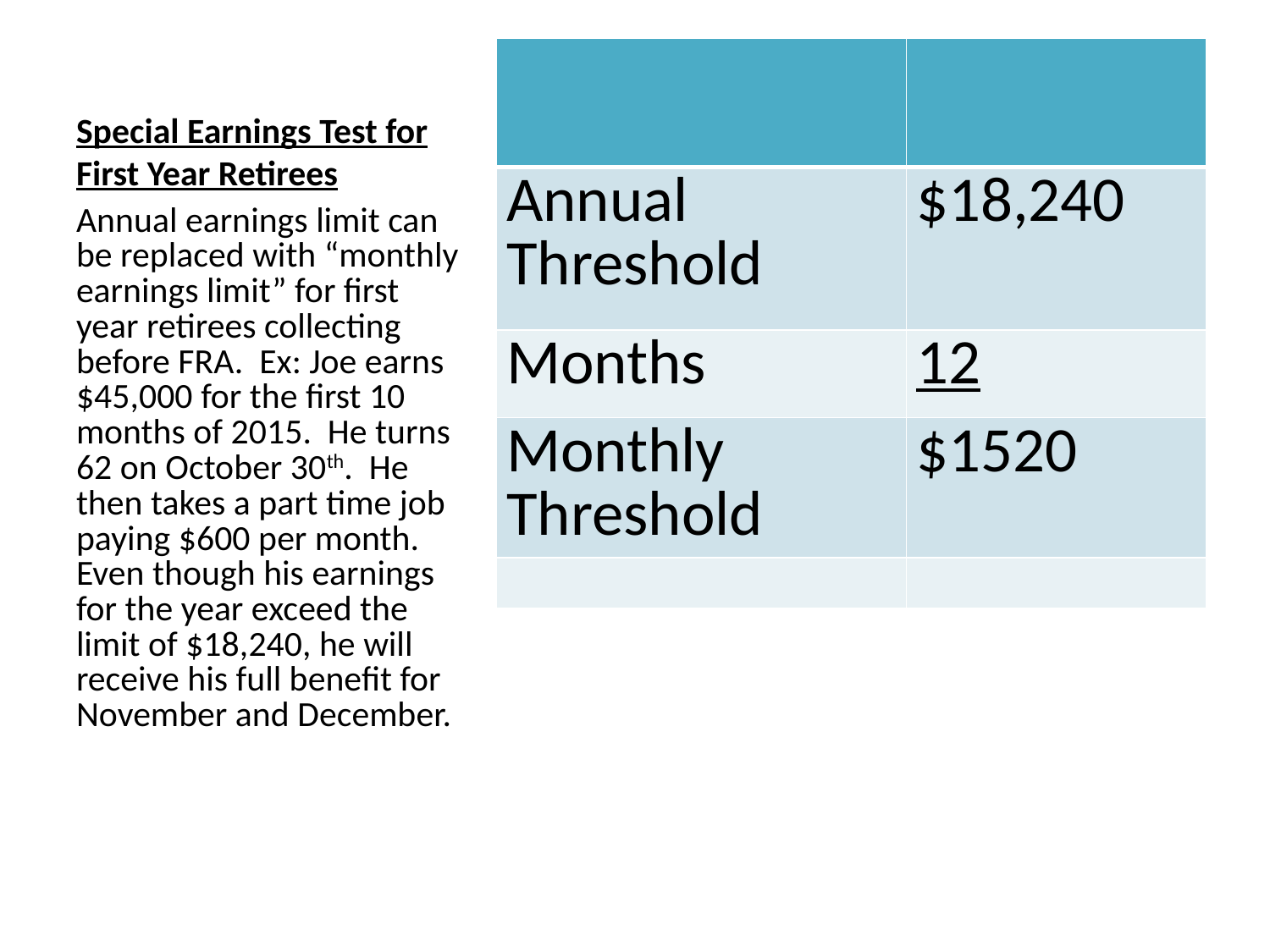

# Special Earnings Test for First Year Retirees
|  |  |
| --- | --- |
| Annual Threshold | $18,240 |
| Months | 12 |
| Monthly Threshold | $1520 |
|  |  |
Annual earnings limit can be replaced with “monthly earnings limit” for first year retirees collecting before FRA.  Ex: Joe earns $45,000 for the first 10 months of 2015.  He turns 62 on October 30th.  He then takes a part time job paying $600 per month.  Even though his earnings for the year exceed the limit of $18,240, he will receive his full benefit for November and December.